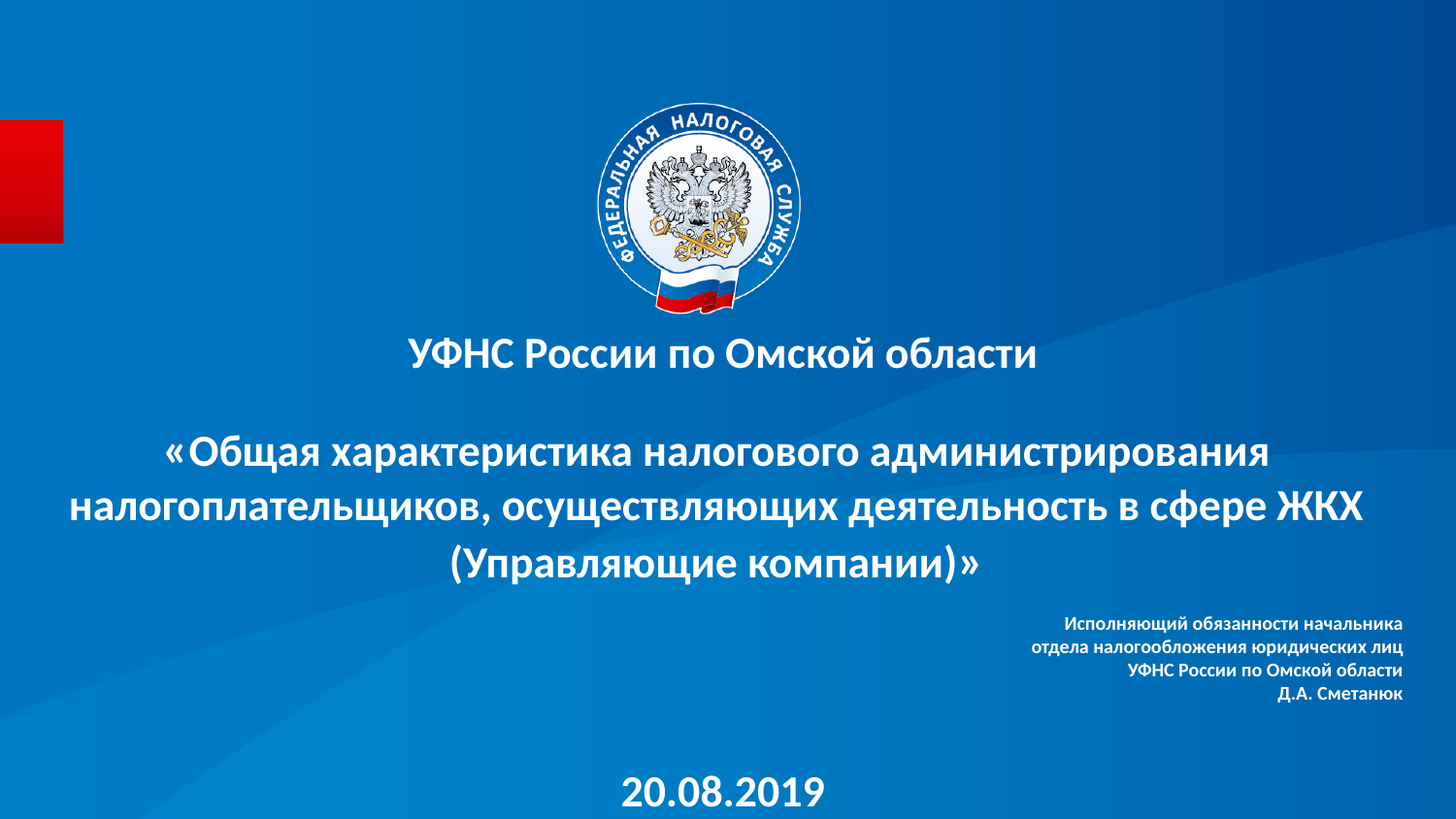

УФНС России по Омской области
# «Общая характеристика налогового администрирования налогоплательщиков, осуществляющих деятельность в сфере ЖКХ (Управляющие компании)»
				Исполняющий обязанности начальника
 отдела налогообложения юридических лиц
УФНС России по Омской области
Д.А. Сметанюк

20.08.2019